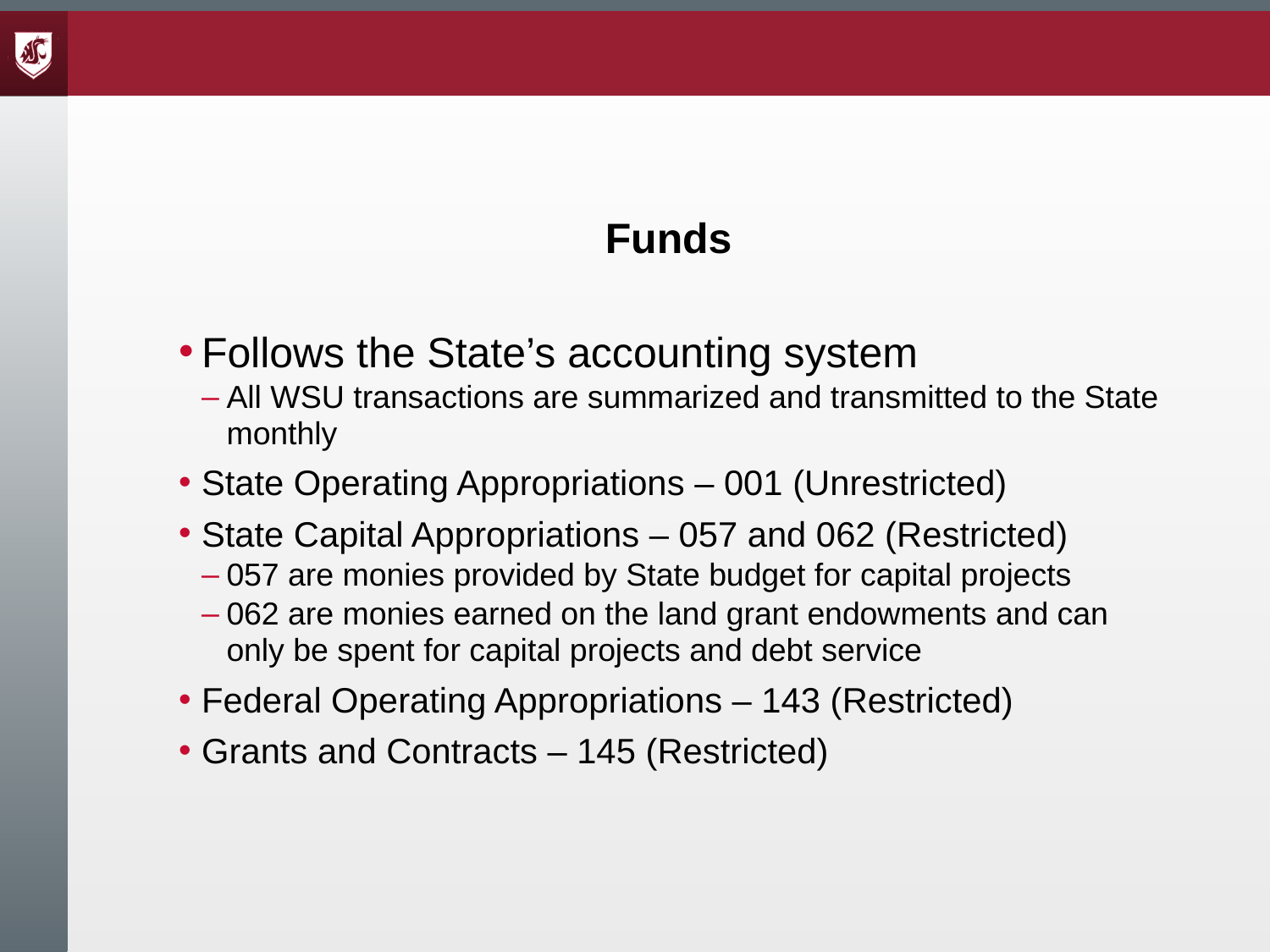

# Funds
Follows the State’s accounting system
All WSU transactions are summarized and transmitted to the State monthly
State Operating Appropriations – 001 (Unrestricted)
State Capital Appropriations – 057 and 062 (Restricted)
057 are monies provided by State budget for capital projects
062 are monies earned on the land grant endowments and can only be spent for capital projects and debt service
Federal Operating Appropriations – 143 (Restricted)
Grants and Contracts – 145 (Restricted)